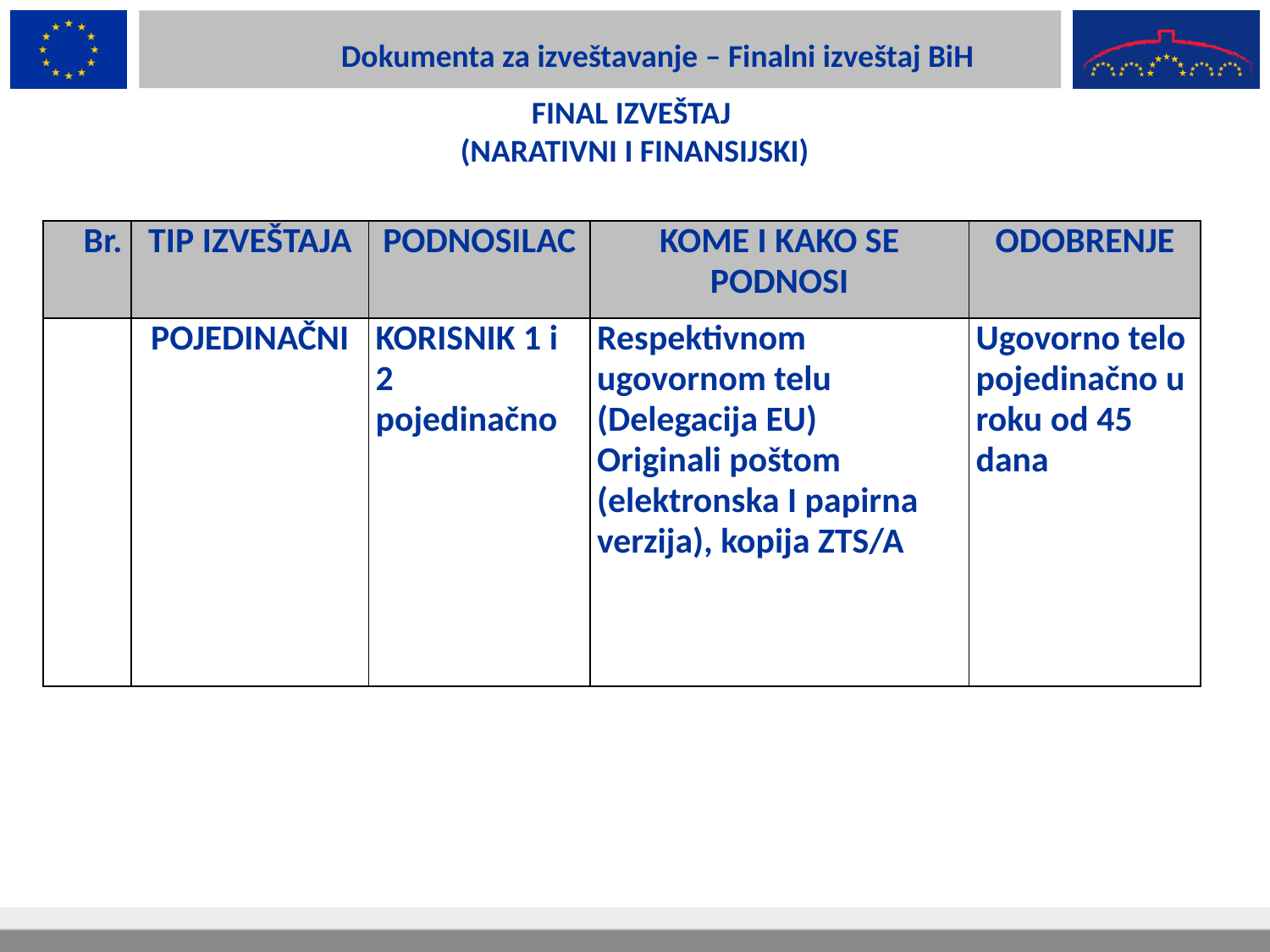

Dokumenta za izveštavanje – Finalni izveštaj BiH
FINAL IZVEŠTAJ
(NARATIVNI I FINANSIJSKI)
| Br. | TIP IZVEŠTAJA | PODNOSILAC | KOME I KAKO SE PODNOSI | ODOBRENJE |
| --- | --- | --- | --- | --- |
|  | POJEDINAČNI | KORISNIK 1 i 2 pojedinačno | Respektivnom ugovornom telu (Delegacija EU) Originali poštom (elektronska I papirna verzija), kopija ZTS/A | Ugovorno telo pojedinačno u roku od 45 dana |